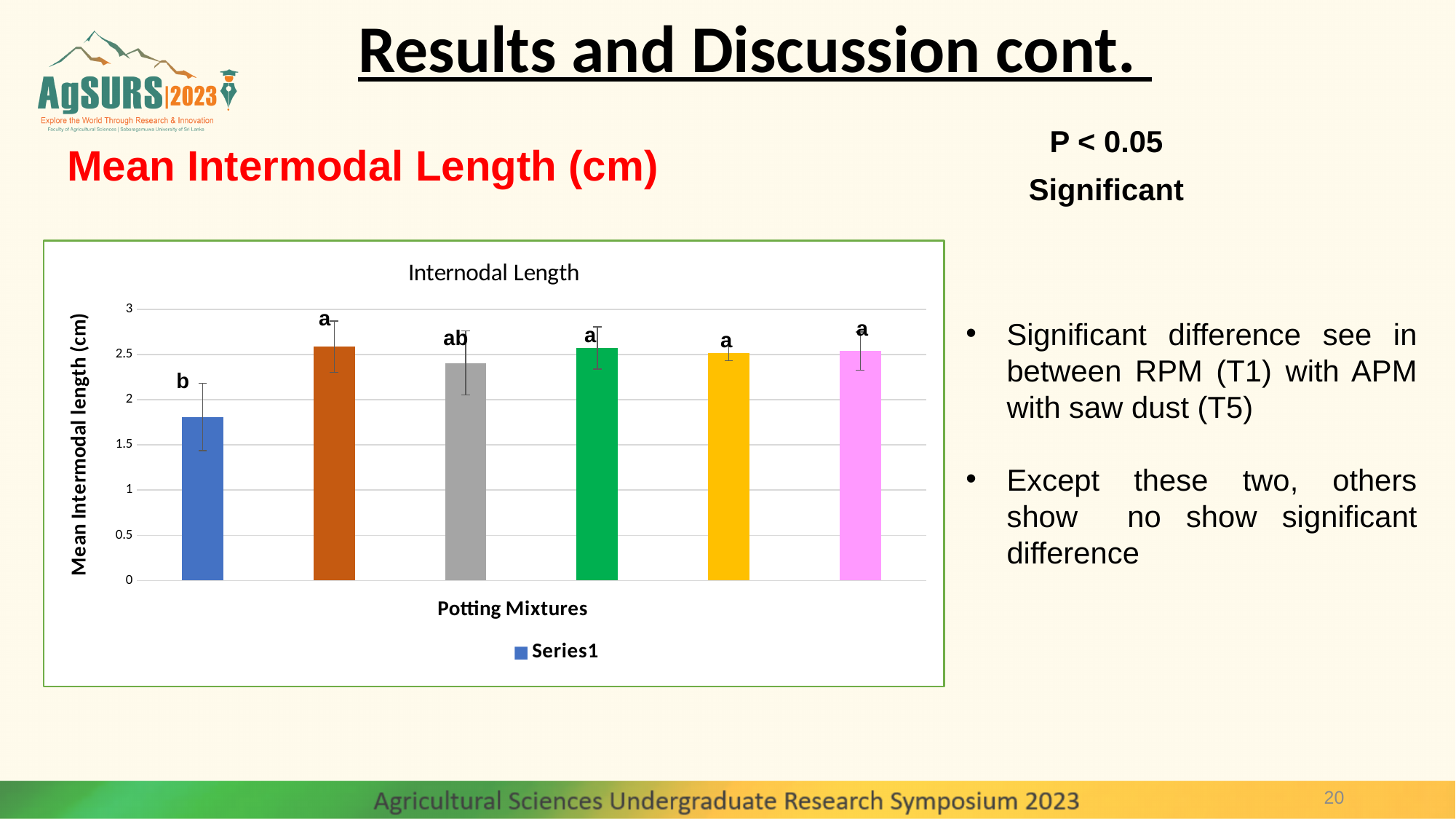

Results and Discussion cont.
P < 0.05
Significant
Mean Intermodal Length (cm)

### Chart: Internodal Length

| Category |  |
|---|---|
| RPM (T1) | 1.81 |
| RPM + 1g DAP (T2) | 2.5867 |
| APM -1 (T3) | 2.4067 |
| APM + 1g DAP-1 (T4) | 2.5733 |
| APM-2 (T5) | 2.5133 |
| APM + 1g DAP-2 (T6) | 2.54 |
a
a
a
ab
a
b
Significant difference see in between RPM (T1) with APM with saw dust (T5)

Except these two, others show  no show significant difference
20